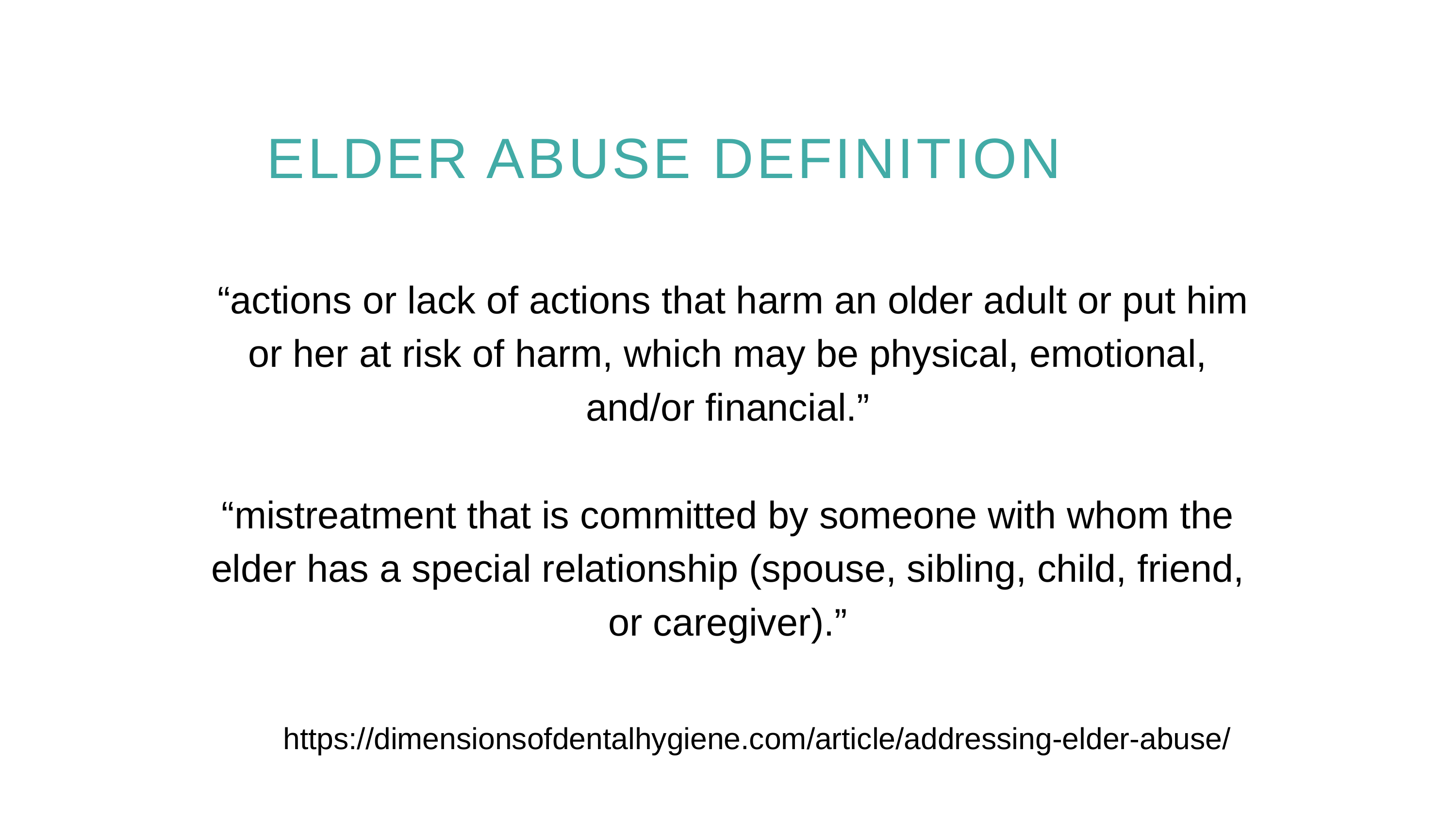

ELDER ABUSE DEFINITION
 “actions or lack of actions that harm an older adult or put him or her at risk of harm, which may be physical, emotional, and/or financial.”

“mistreatment that is committed by someone with whom the elder has a special relationship (spouse, sibling, child, friend, or caregiver).”

https://dimensionsofdentalhygiene.com/article/addressing-elder-abuse/